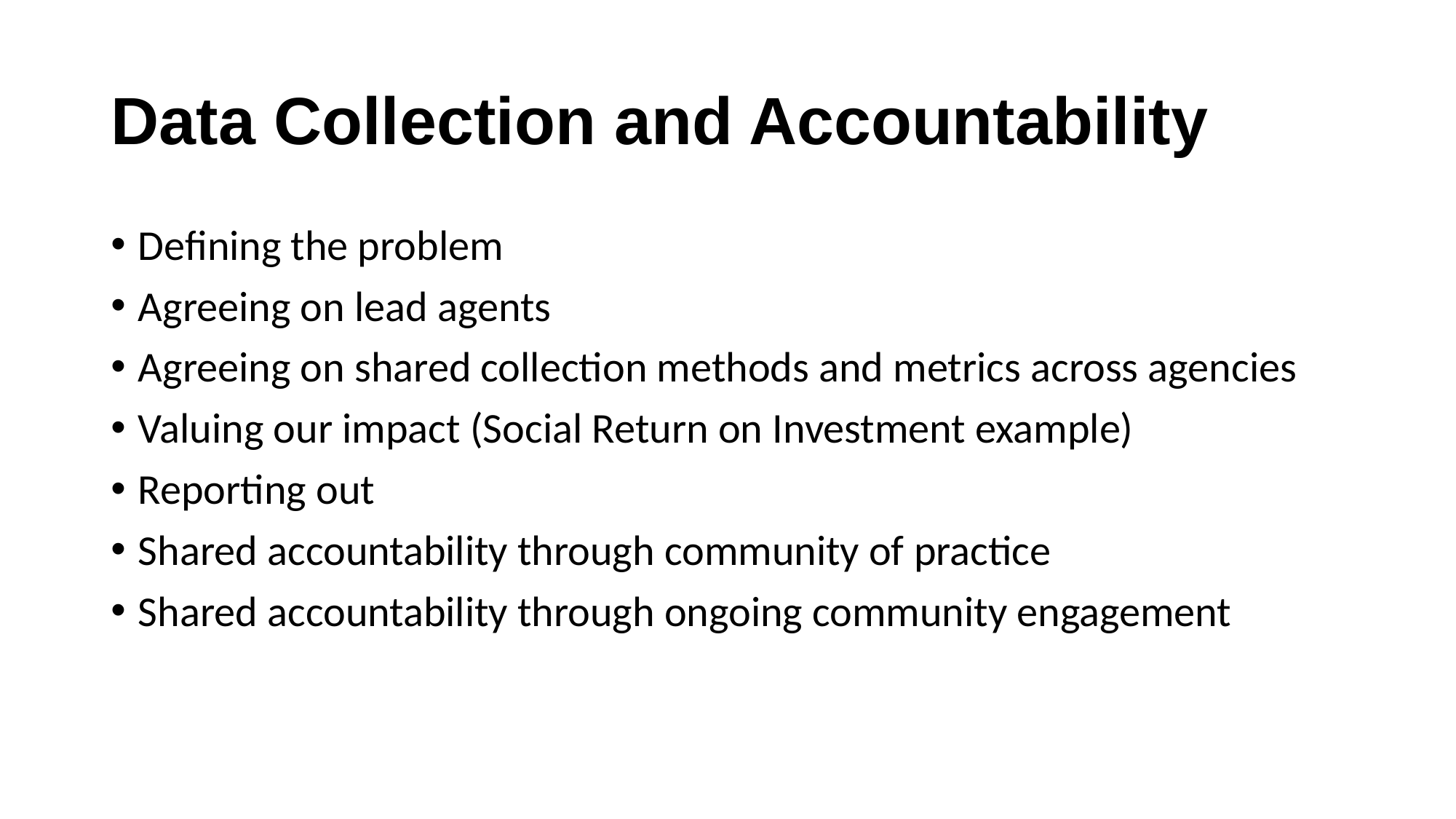

# Data Collection and Accountability
Defining the problem
Agreeing on lead agents
Agreeing on shared collection methods and metrics across agencies
Valuing our impact (Social Return on Investment example)
Reporting out
Shared accountability through community of practice
Shared accountability through ongoing community engagement